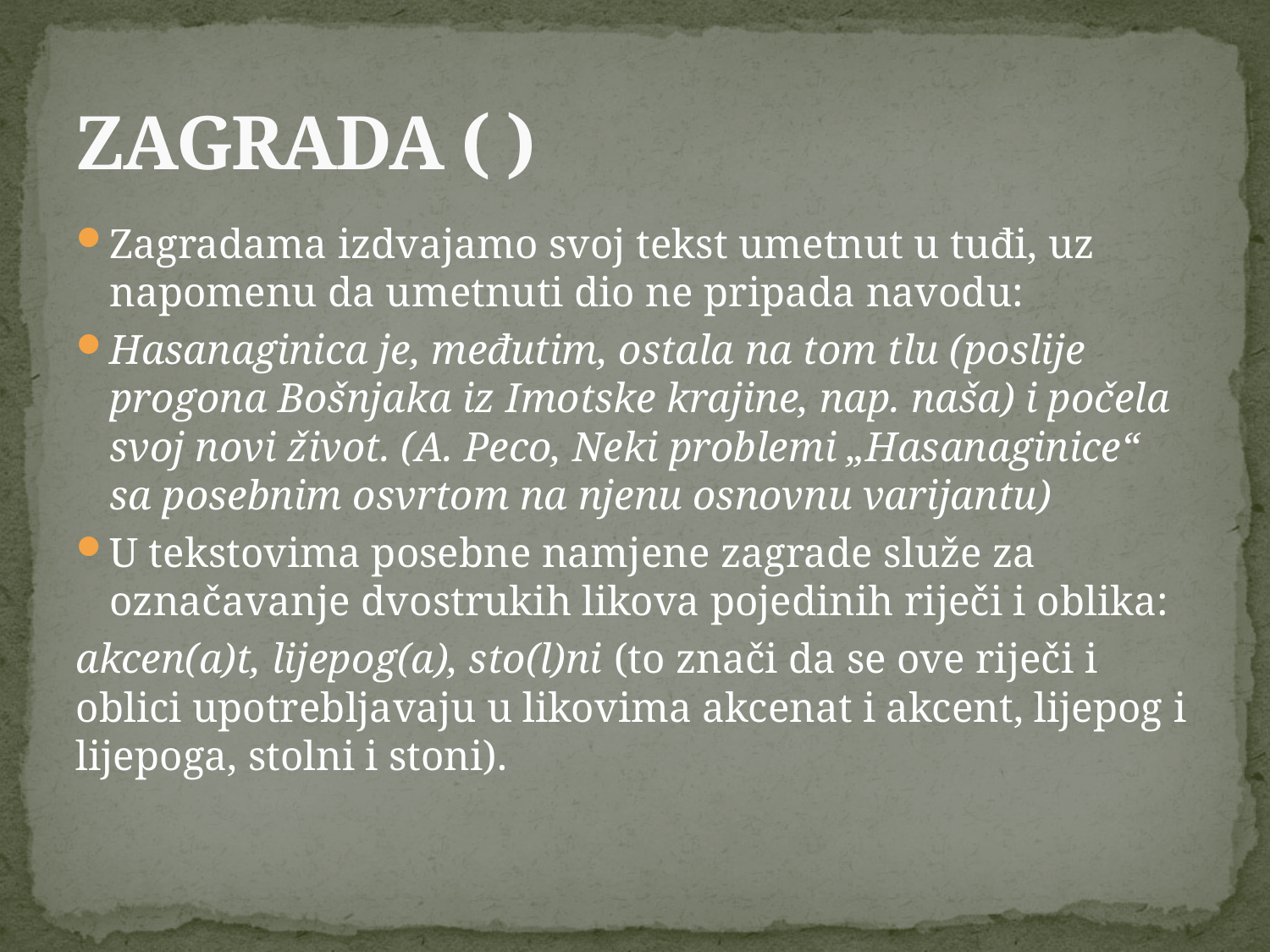

# ZAGRADA ( )
Zagradama izdvajamo svoj tekst umetnut u tuđi, uz napomenu da umetnuti dio ne pripada navodu:
Hasanaginica je, međutim, ostala na tom tlu (poslije progona Bošnjaka iz Imotske krajine, nap. naša) i počela svoj novi život. (A. Peco, Neki problemi „Hasanaginice“ sa posebnim osvrtom na njenu osnovnu varijantu)
U tekstovima posebne namjene zagrade služe za označavanje dvostrukih likova pojedinih riječi i oblika:
akcen(a)t, lijepog(a), sto(l)ni (to znači da se ove riječi i oblici upotrebljavaju u likovima akcenat i akcent, lijepog i lijepoga, stolni i stoni).